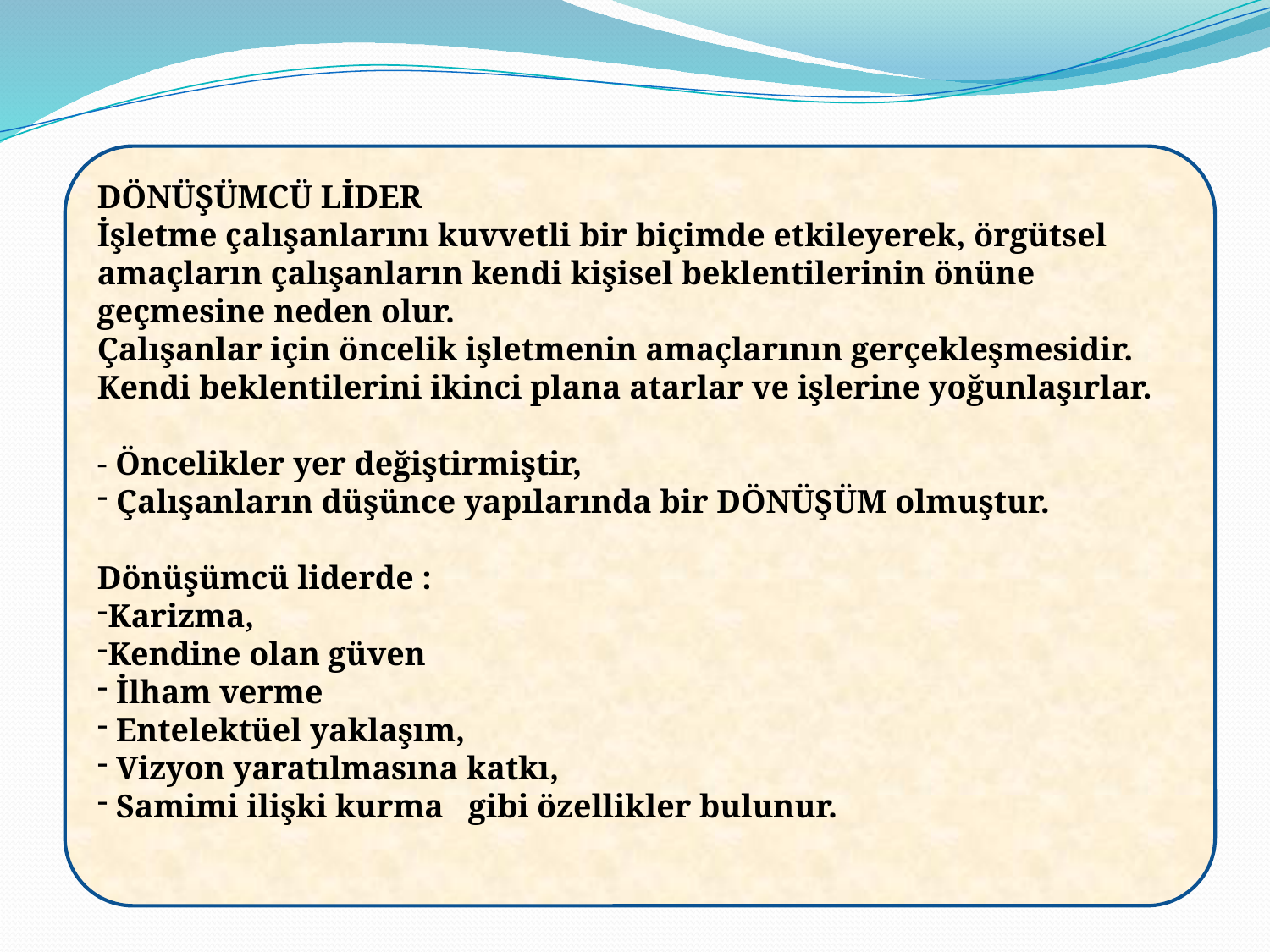

DÖNÜŞÜMCÜ LİDER
İşletme çalışanlarını kuvvetli bir biçimde etkileyerek, örgütsel amaçların çalışanların kendi kişisel beklentilerinin önüne geçmesine neden olur.
Çalışanlar için öncelik işletmenin amaçlarının gerçekleşmesidir.
Kendi beklentilerini ikinci plana atarlar ve işlerine yoğunlaşırlar.

- Öncelikler yer değiştirmiştir,
 Çalışanların düşünce yapılarında bir DÖNÜŞÜM olmuştur.

Dönüşümcü liderde :
Karizma,
Kendine olan güven
 İlham verme
 Entelektüel yaklaşım,
 Vizyon yaratılmasına katkı,
 Samimi ilişki kurma   gibi özellikler bulunur.